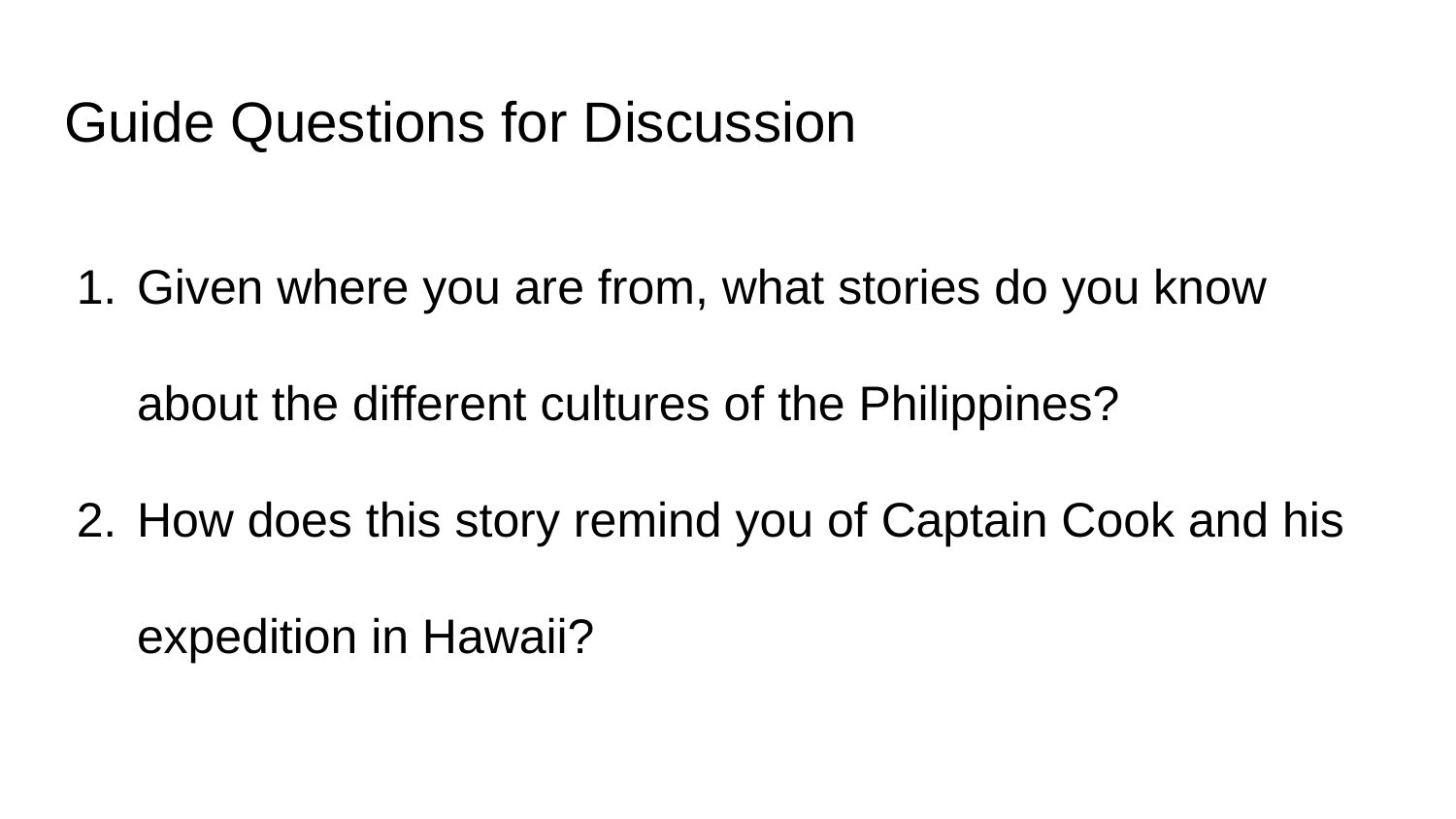

# Guide Questions for Discussion
Given where you are from, what stories do you know about the different cultures of the Philippines?
How does this story remind you of Captain Cook and his expedition in Hawaii?